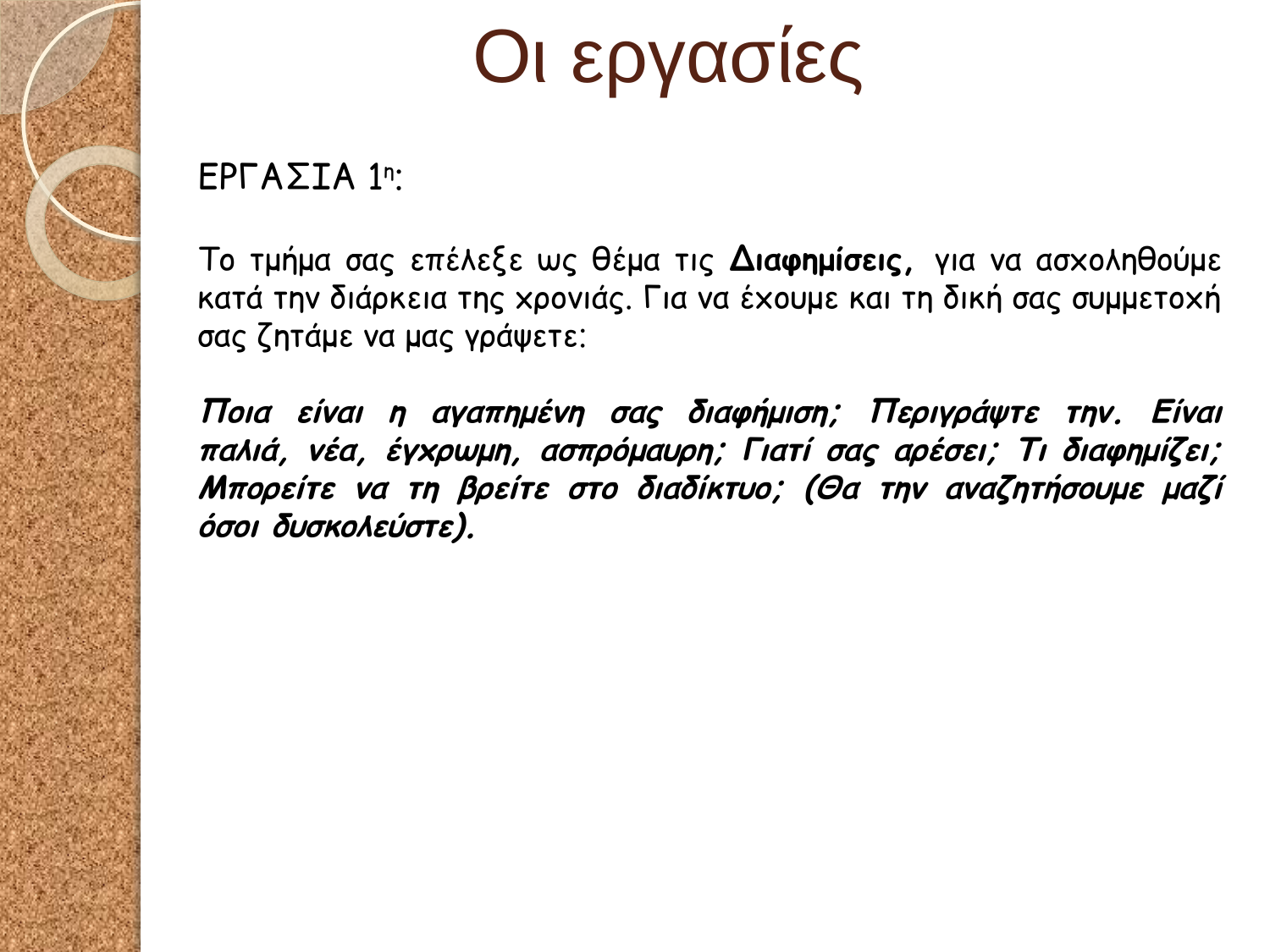

Οι εργασίες
ΕΡΓΑΣΙΑ 1η:

Το τμήμα σας επέλεξε ως θέμα τις Διαφημίσεις, για να ασχοληθούμε κατά την διάρκεια της χρονιάς. Για να έχουμε και τη δική σας συμμετοχή σας ζητάμε να μας γράψετε:

Ποια είναι η αγαπημένη σας διαφήμιση; Περιγράψτε την. Είναι παλιά, νέα, έγχρωμη, ασπρόμαυρη; Γιατί σας αρέσει; Τι διαφημίζει; Μπορείτε να τη βρείτε στο διαδίκτυο; (Θα την αναζητήσουμε μαζί όσοι δυσκολεύστε).